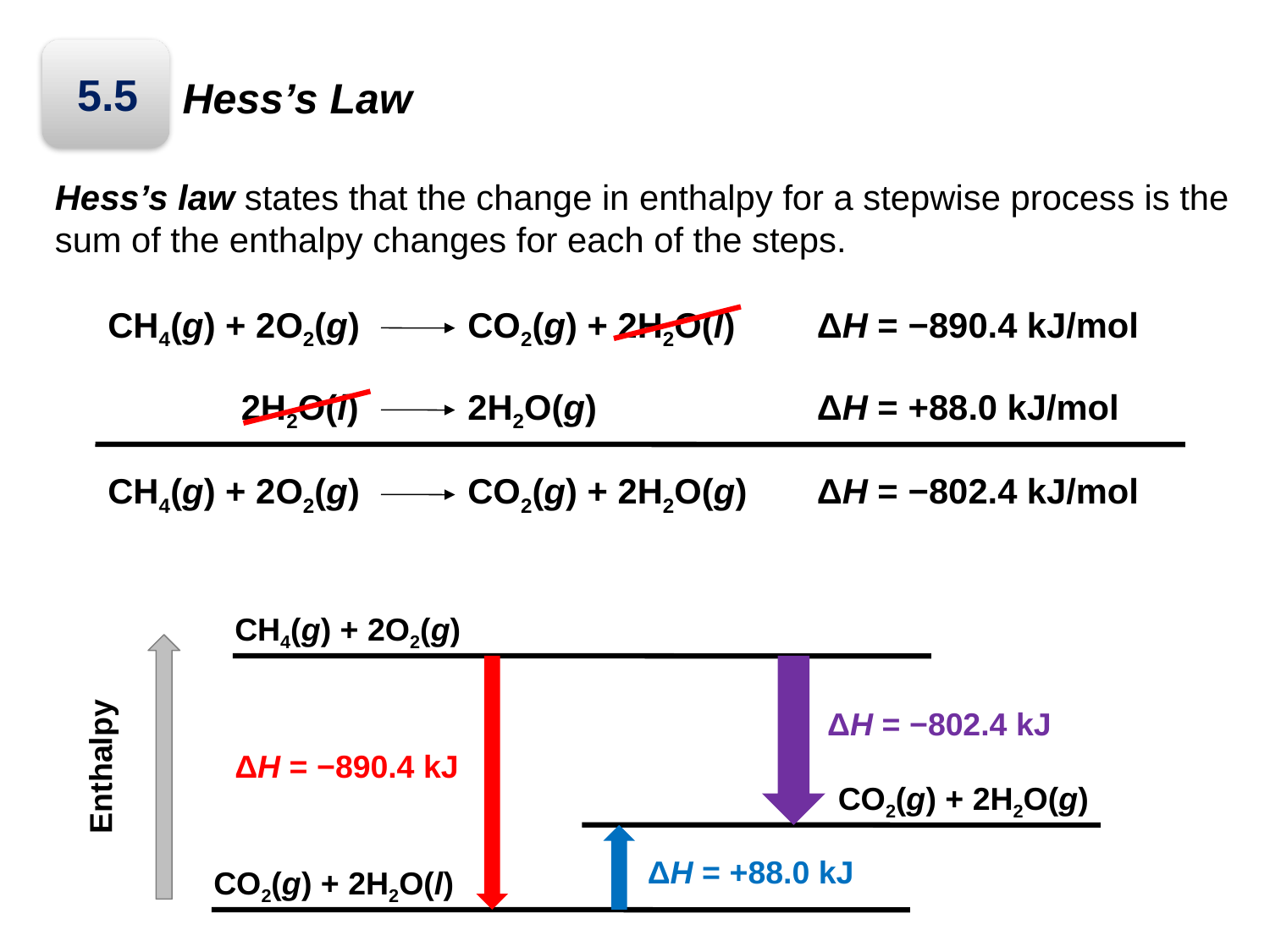

# Hess’s Law

5.5
Hess’s law states that the change in enthalpy for a stepwise process is the sum of the enthalpy changes for each of the steps.

CH4(g) + 2O2(g)
CO2(g) + 2H2O(l)
ΔH = −890.4 kJ/mol
 2H2O(l)
2H2O(g)
ΔH = +88.0 kJ/mol
CH4(g) + 2O2(g)
CO2(g) + 2H2O(g)
ΔH = −802.4 kJ/mol
CH4(g) + 2O2(g)

Enthalpy
ΔH = −802.4 kJ
ΔH = −890.4 kJ
CO2(g) + 2H2O(g)

ΔH = +88.0 kJ
CO2(g) + 2H2O(l)